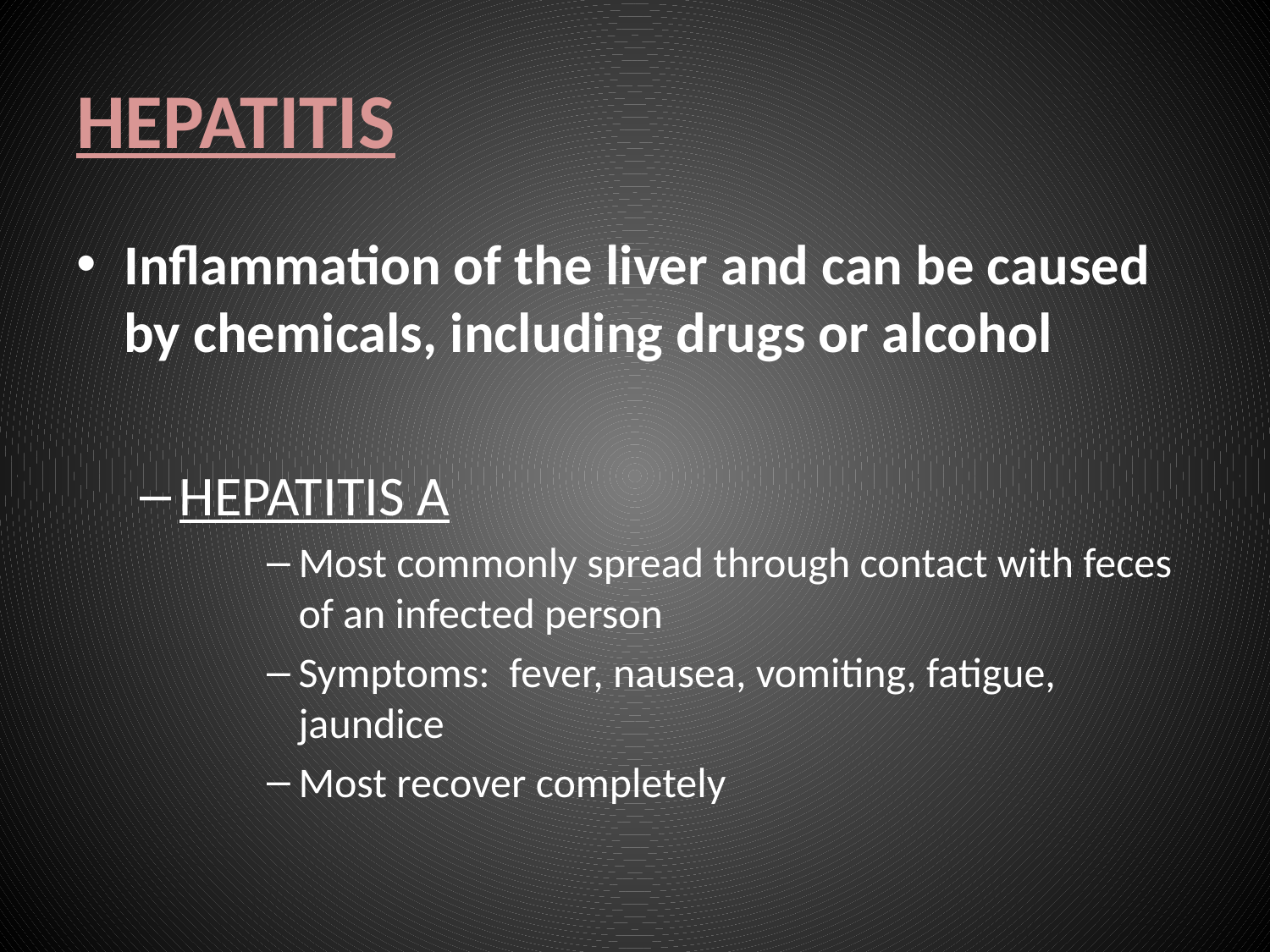

# HEPATITIS
Inflammation of the liver and can be caused by chemicals, including drugs or alcohol

HEPATITIS A
Most commonly spread through contact with feces of an infected person
Symptoms:  fever, nausea, vomiting, fatigue, jaundice
Most recover completely